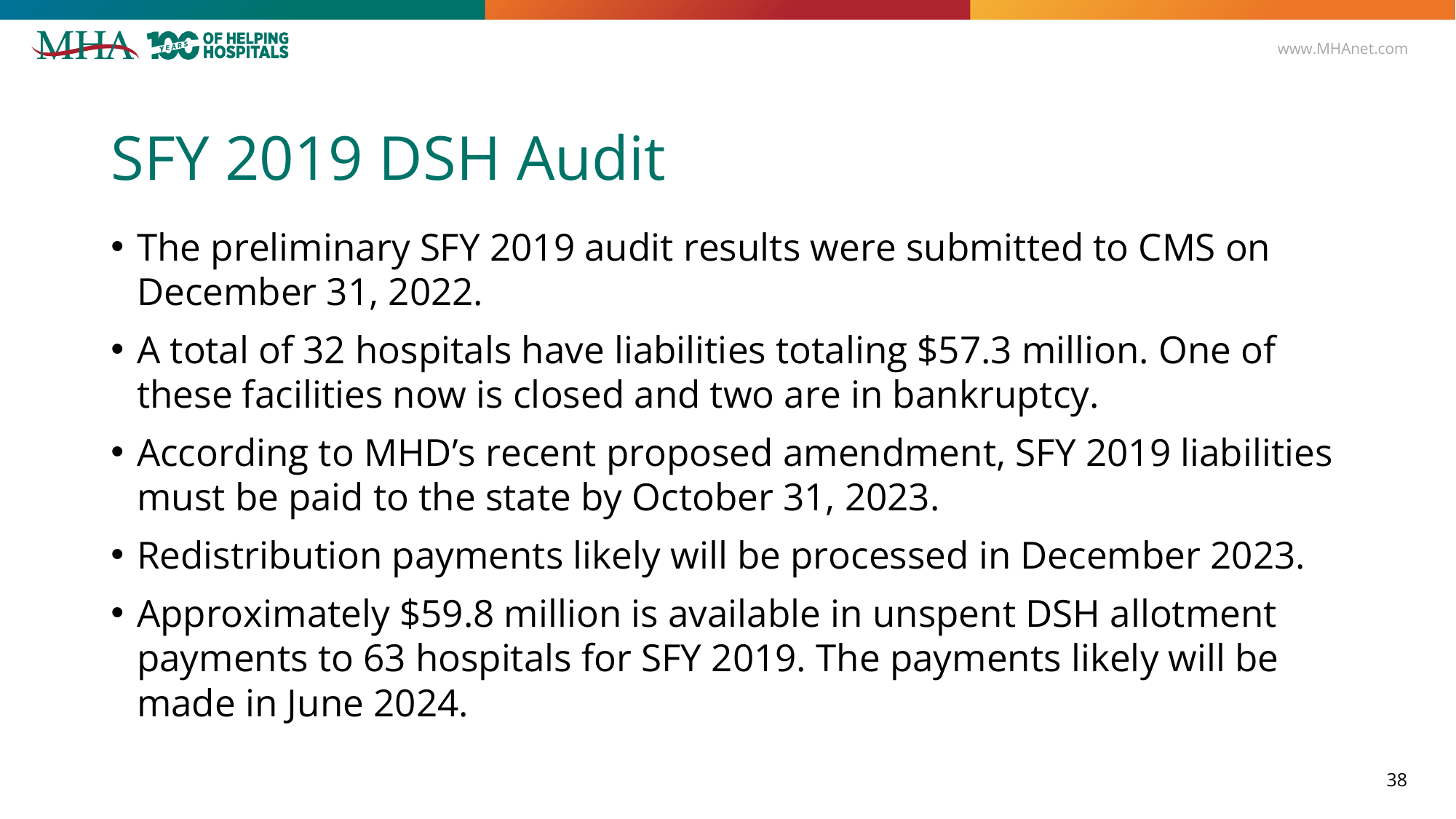

# SFY 2019 DSH Audit
The preliminary SFY 2019 audit results were submitted to CMS on December 31, 2022.
A total of 32 hospitals have liabilities totaling $57.3 million. One of these facilities now is closed and two are in bankruptcy.
According to MHD’s recent proposed amendment, SFY 2019 liabilities must be paid to the state by October 31, 2023.
Redistribution payments likely will be processed in December 2023.
Approximately $59.8 million is available in unspent DSH allotment payments to 63 hospitals for SFY 2019. The payments likely will be made in June 2024.
38